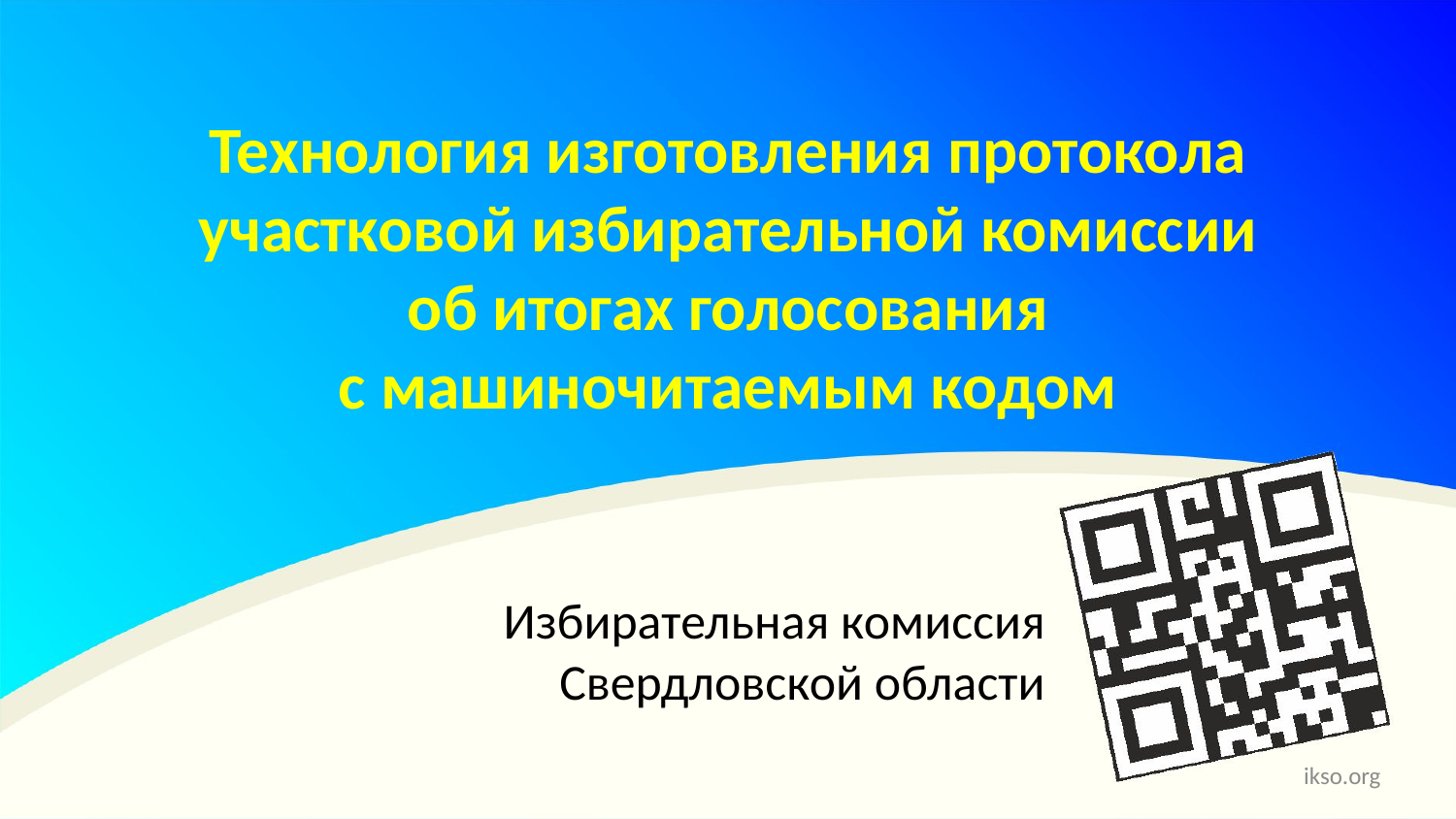

# Технология изготовления протокола участковой избирательной комиссии об итогах голосования с машиночитаемым кодом
Избирательная комиссия Свердловской области
ikso.org